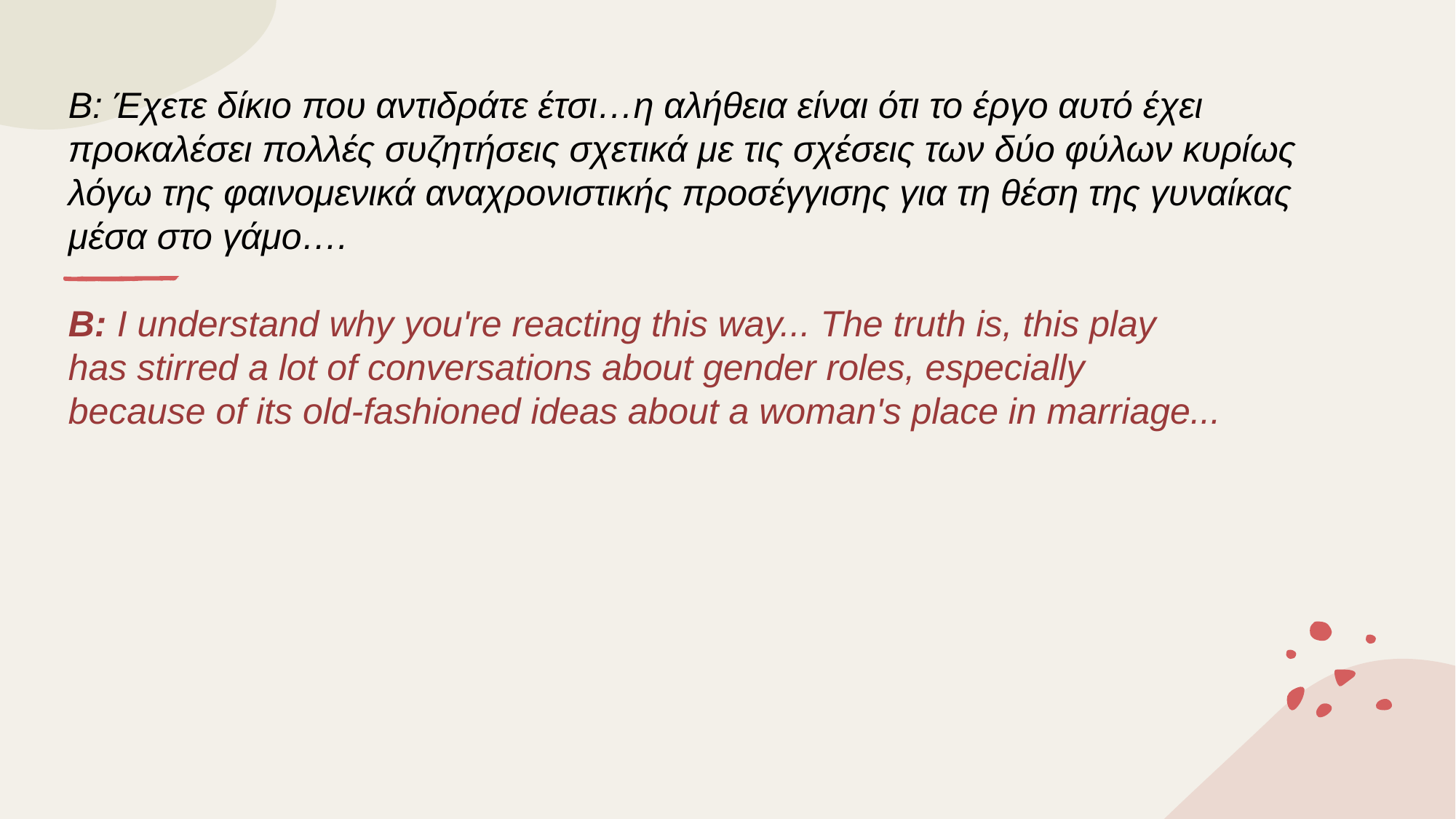

# Β: Έχετε δίκιο που αντιδράτε έτσι…η αλήθεια είναι ότι το έργο αυτό έχει προκαλέσει πολλές συζητήσεις σχετικά με τις σχέσεις των δύο φύλων κυρίως λόγω της φαινομενικά αναχρονιστικής προσέγγισης για τη θέση της γυναίκας μέσα στο γάμο…. B: I understand why you're reacting this way... The truth is, this play has stirred a lot of conversations about gender roles, especially because of its old-fashioned ideas about a woman's place in marriage...